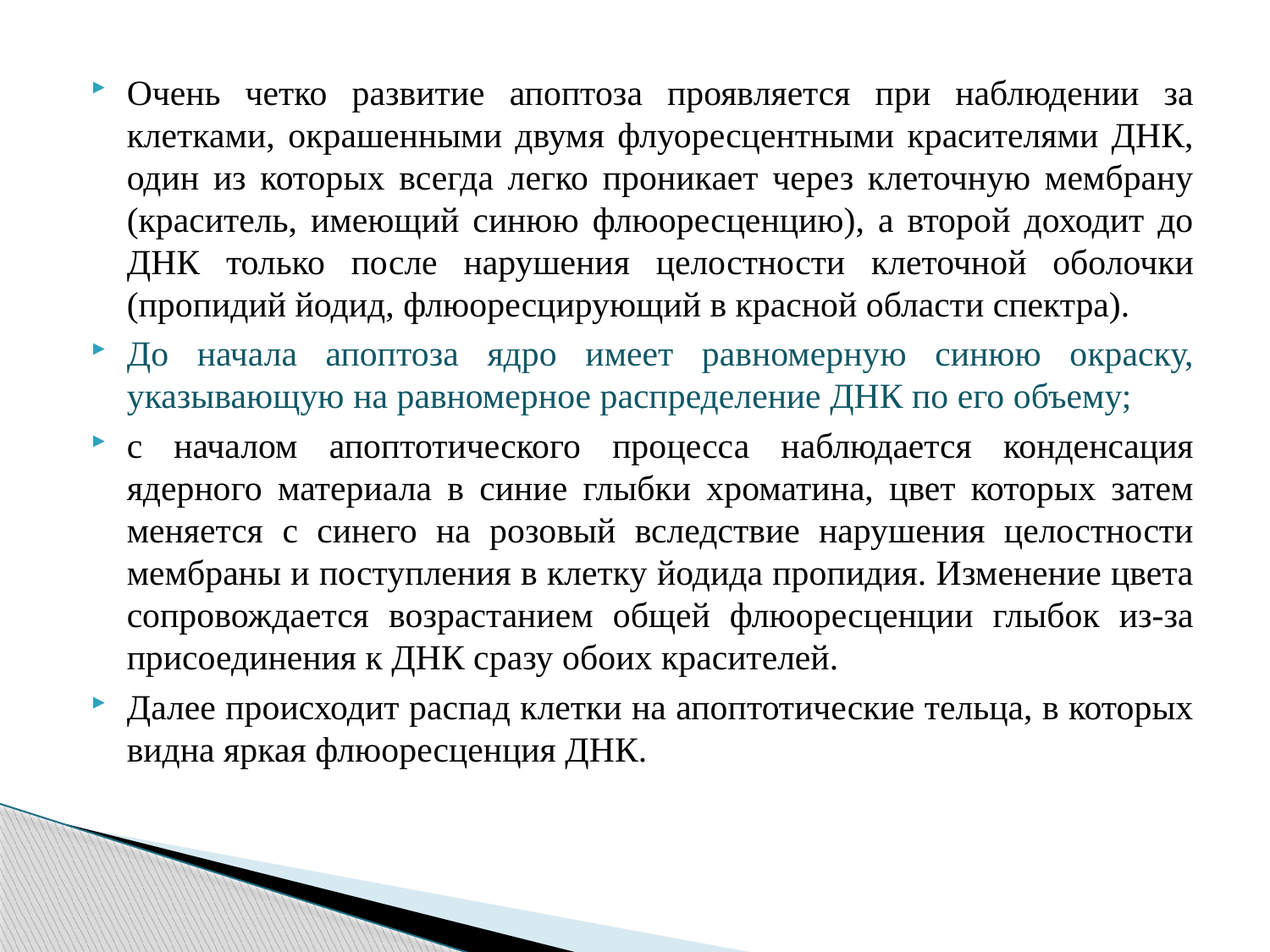

Очень четко развитие апоптоза проявляется при наблюдении за клетками, окрашенными двумя флуоресцентными красителями ДНК, один из которых всегда легко проникает через клеточную мембрану (краситель, имеющий синюю флюоресценцию), а второй доходит до ДНК только после нарушения целостности клеточной оболочки (пропидий йодид, флюоресцирующий в красной области спектра).
До начала апоптоза ядро имеет равномерную синюю окраску, указывающую на равномерное распределение ДНК по его объему;
с началом апоптотического процесса наблюдается конденсация ядерного материала в синие глыбки хроматина, цвет которых затем меняется с синего на розовый вследствие нарушения целостности мембраны и поступления в клетку йодида пропидия. Изменение цвета сопровождается возрастанием общей флюоресценции глыбок из-за присоединения к ДНК сразу обоих красителей.
Далее происходит распад клетки на апоптотические тельца, в которых видна яркая флюоресценция ДНК.